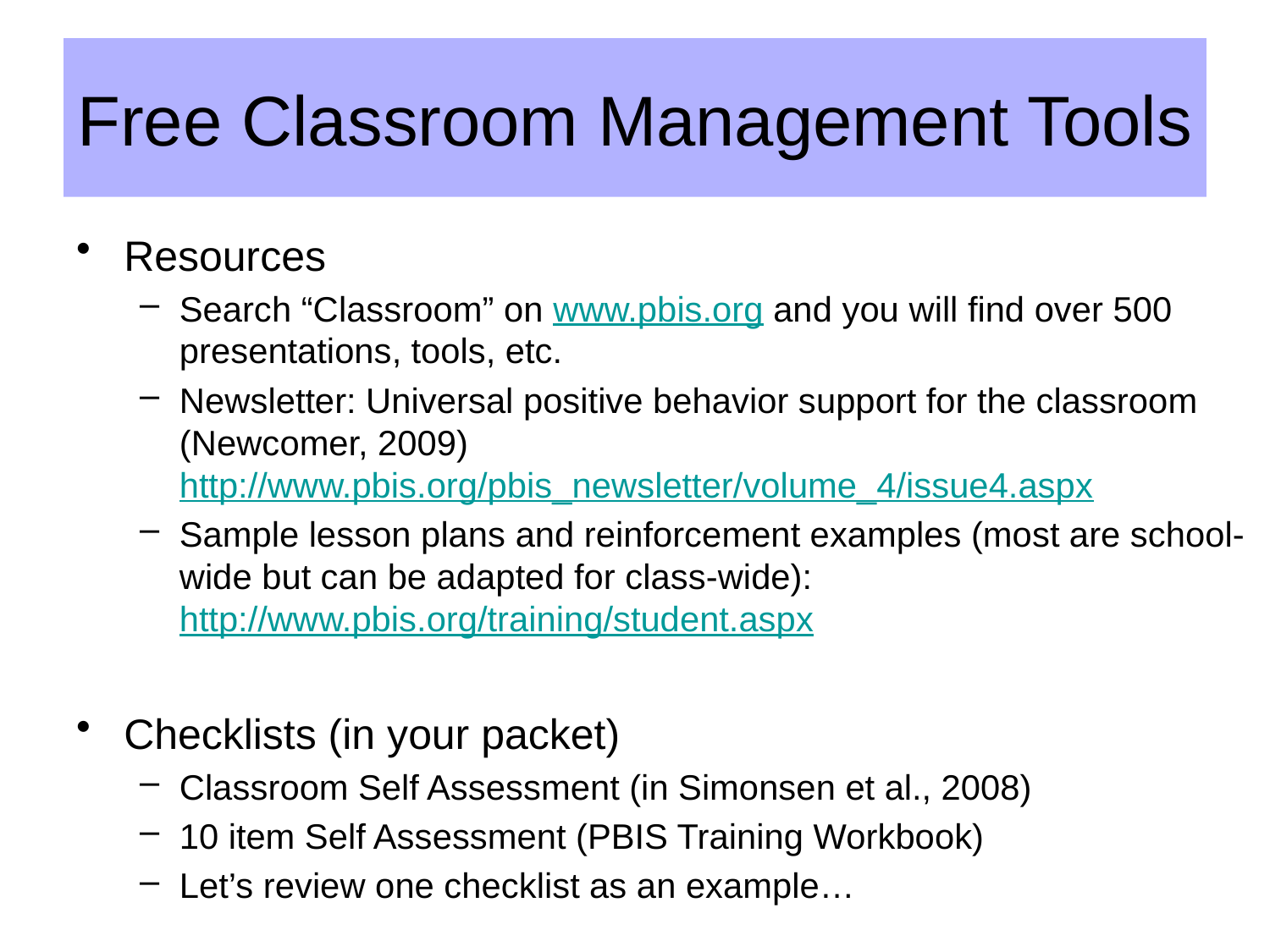

# Free Classroom Management Tools
Resources
Search “Classroom” on www.pbis.org and you will find over 500 presentations, tools, etc.
Newsletter: Universal positive behavior support for the classroom (Newcomer, 2009) http://www.pbis.org/pbis_newsletter/volume_4/issue4.aspx
Sample lesson plans and reinforcement examples (most are school-wide but can be adapted for class-wide): http://www.pbis.org/training/student.aspx

Checklists (in your packet)
Classroom Self Assessment (in Simonsen et al., 2008)
10 item Self Assessment (PBIS Training Workbook)
Let’s review one checklist as an example…